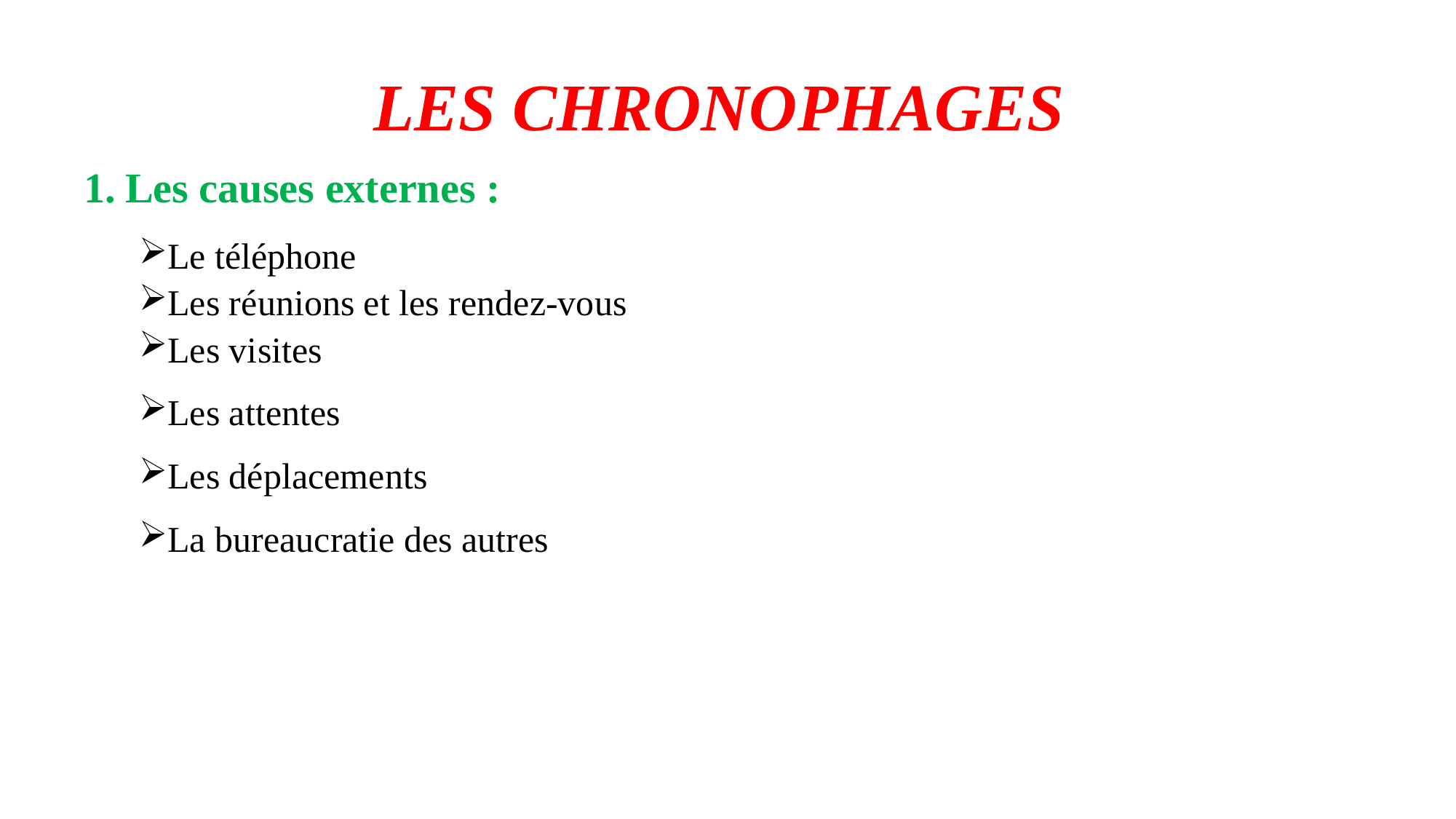

# LES CHRONOPHAGES
Les causes externes :

Le téléphone
Les réunions et les rendez-vous
Les visites

Les attentes

Les déplacements

La bureaucratie des autres